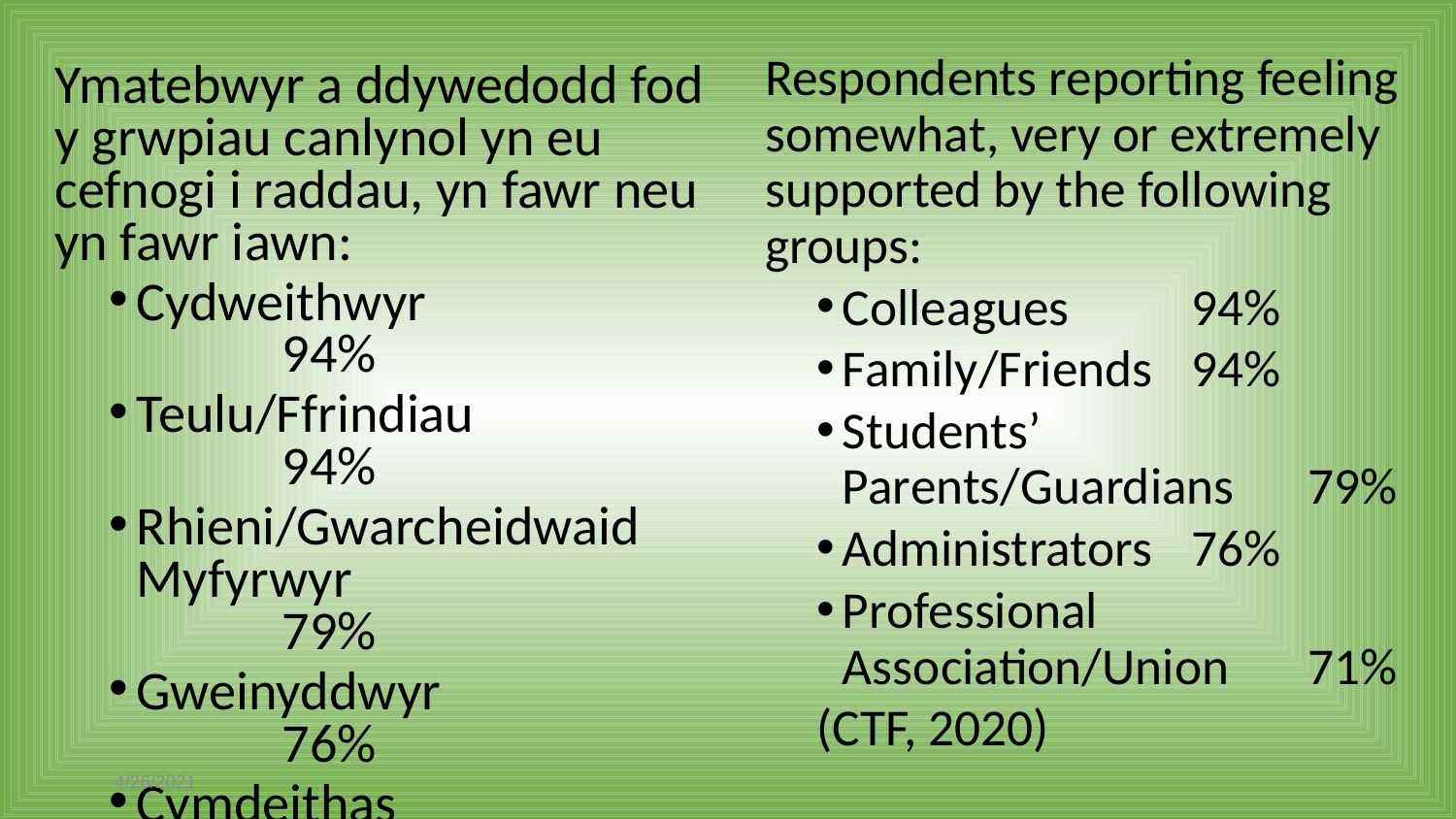

Respondents reporting feeling somewhat, very or extremely supported by the following groups:
Colleagues 		94%
Family/Friends		94%
Students’ Parents/Guardians 	79%
Administrators		76%
Professional Association/Union	71%
(CTF, 2020)

Ymatebwyr a ddywedodd fod y grwpiau canlynol yn eu cefnogi i raddau, yn fawr neu yn fawr iawn:
Cydweithwyr 		94%
Teulu/Ffrindiau		94%
Rhieni/Gwarcheidwaid Myfyrwyr 			79%
Gweinyddwyr		76%
Cymdeithas Broffesiynol/Undeb 	71%
(CTF, 2020)
4/26/2021